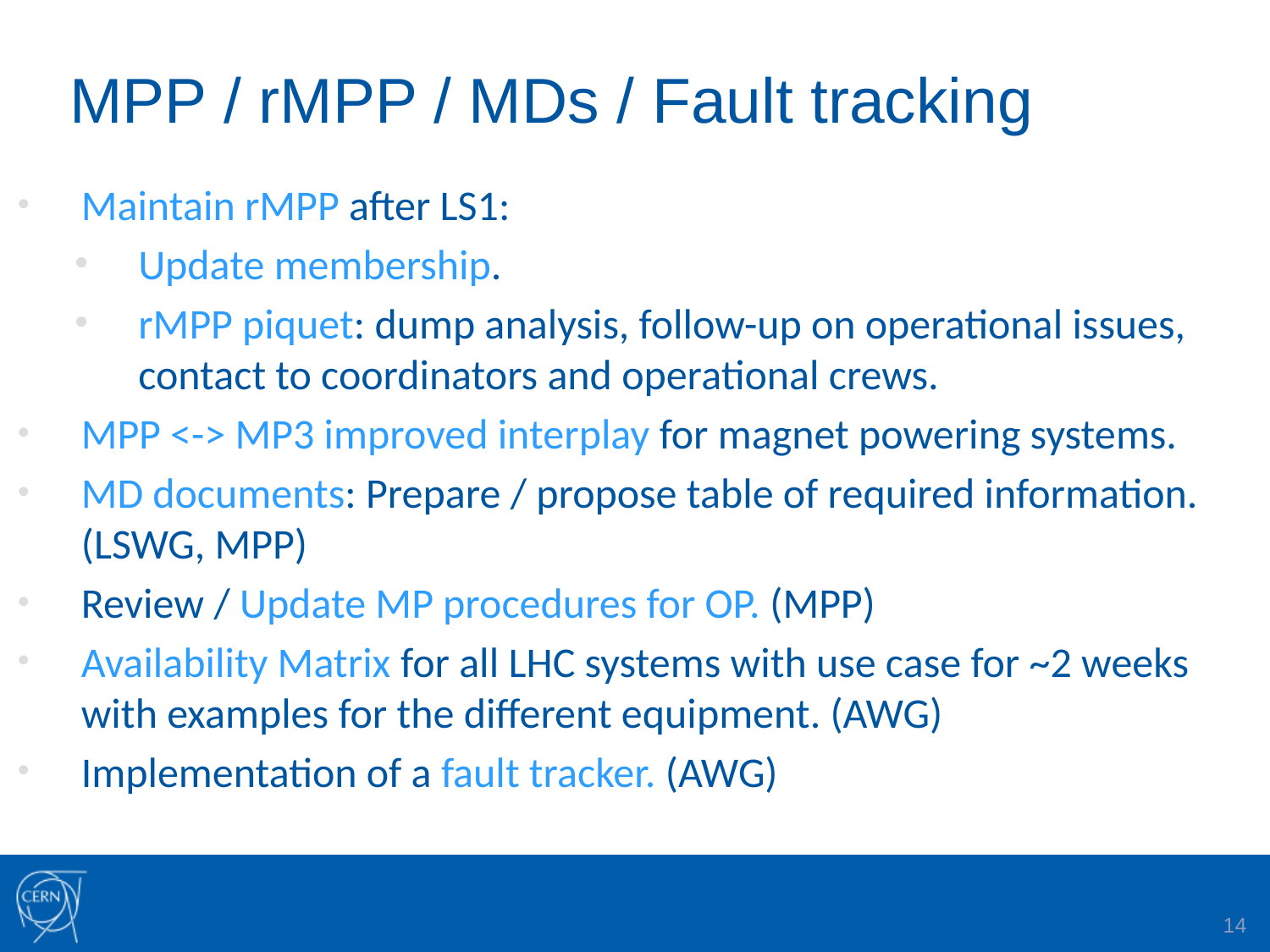

# MPP / rMPP / MDs / Fault tracking
Maintain rMPP after LS1:
Update membership.
rMPP piquet: dump analysis, follow-up on operational issues, contact to coordinators and operational crews.
MPP <-> MP3 improved interplay for magnet powering systems.
MD documents: Prepare / propose table of required information. (LSWG, MPP)
Review / Update MP procedures for OP. (MPP)
Availability Matrix for all LHC systems with use case for ~2 weeks with examples for the different equipment. (AWG)
Implementation of a fault tracker. (AWG)
14